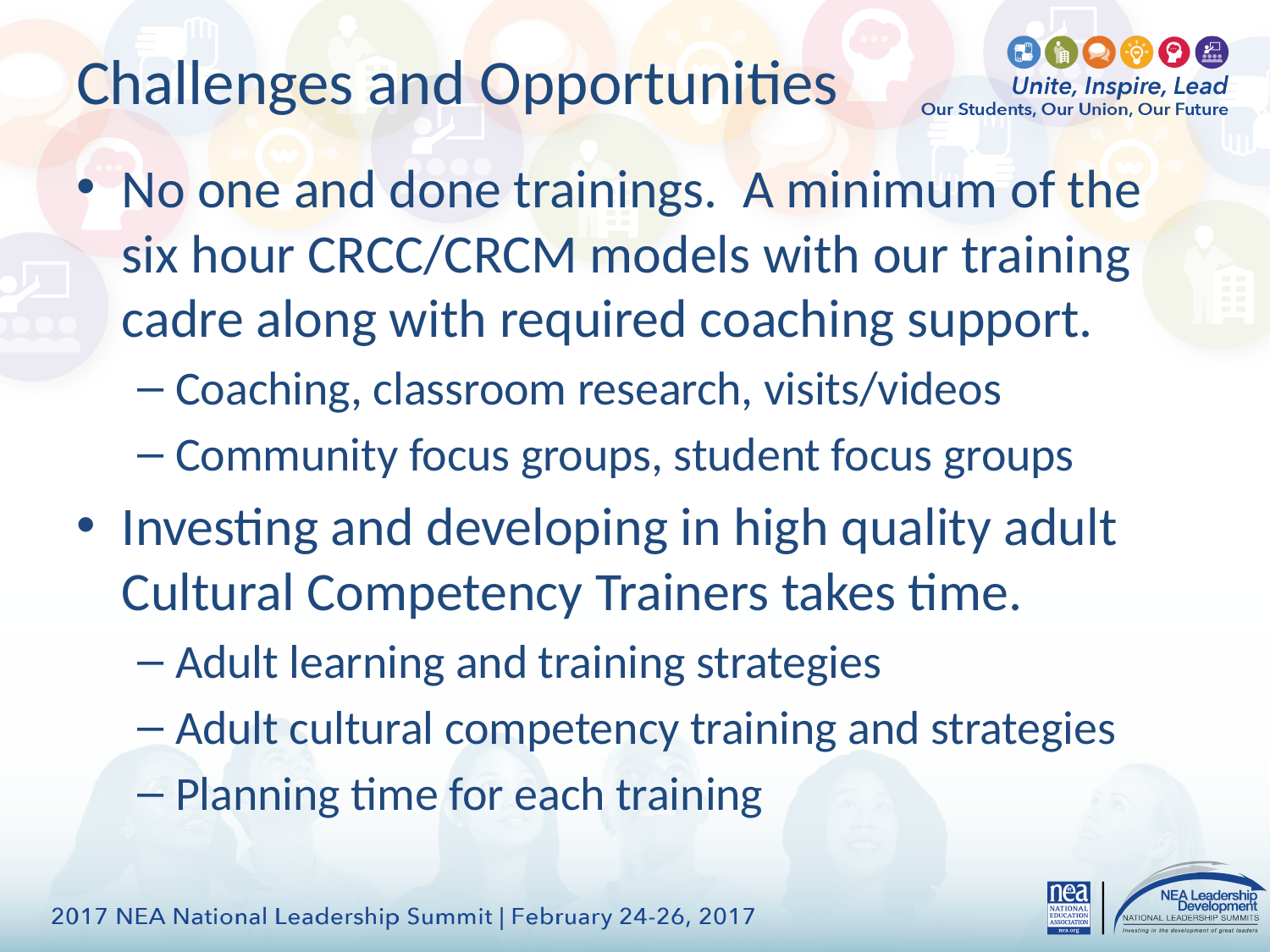

# Challenges and Opportunities
No one and done trainings.  A minimum of the six hour CRCC/CRCM models with our training cadre along with required coaching support.
Coaching, classroom research, visits/videos
Community focus groups, student focus groups
Investing and developing in high quality adult Cultural Competency Trainers takes time.
Adult learning and training strategies
Adult cultural competency training and strategies
Planning time for each training